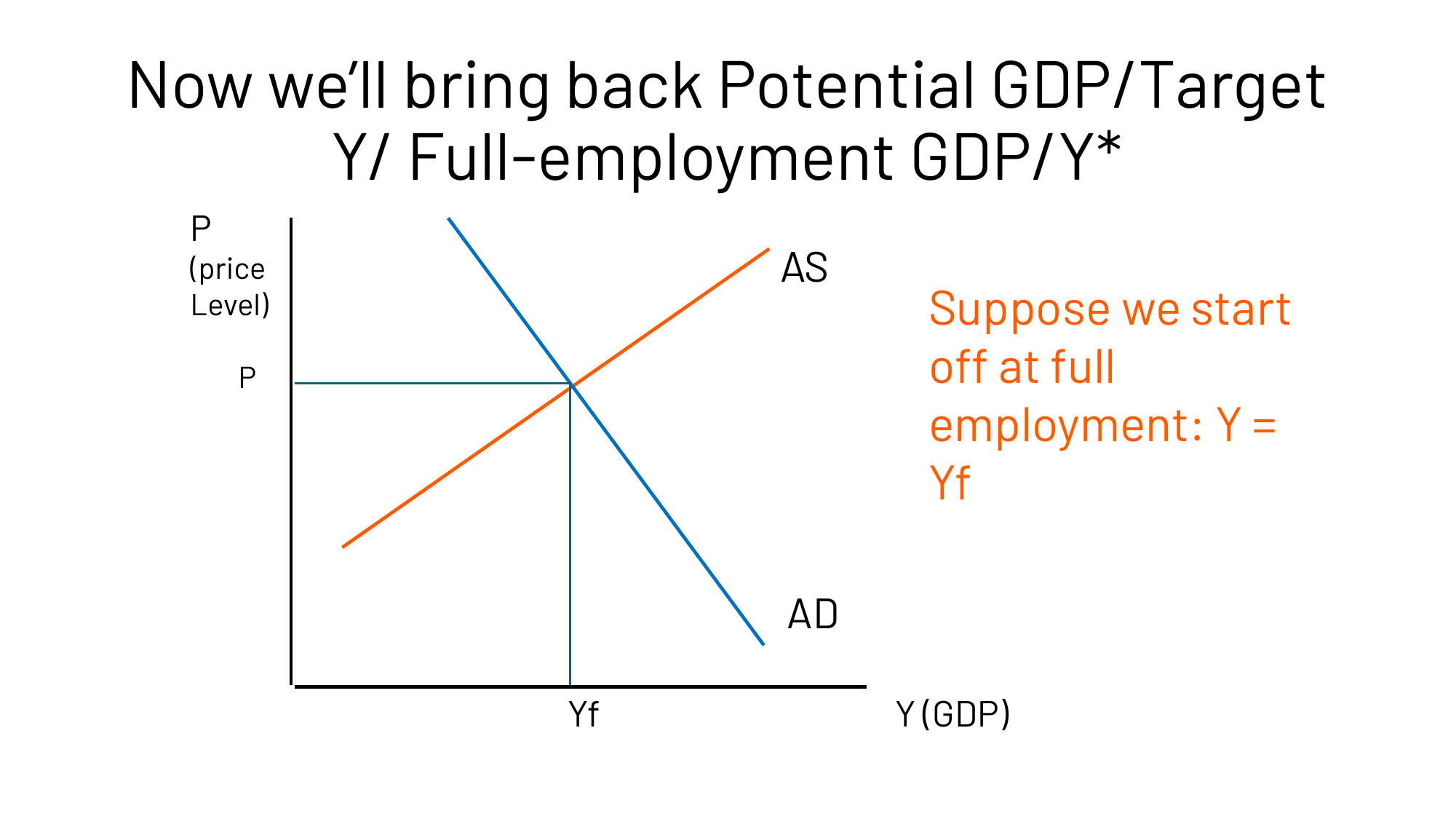

# Now we’ll bring back Potential GDP/Target Y/ Full-employment GDP/Y*
P
(price
Level)

        P
AS
Suppose we start off at full employment: Y = Yf
AD
Yf 			Y (GDP)